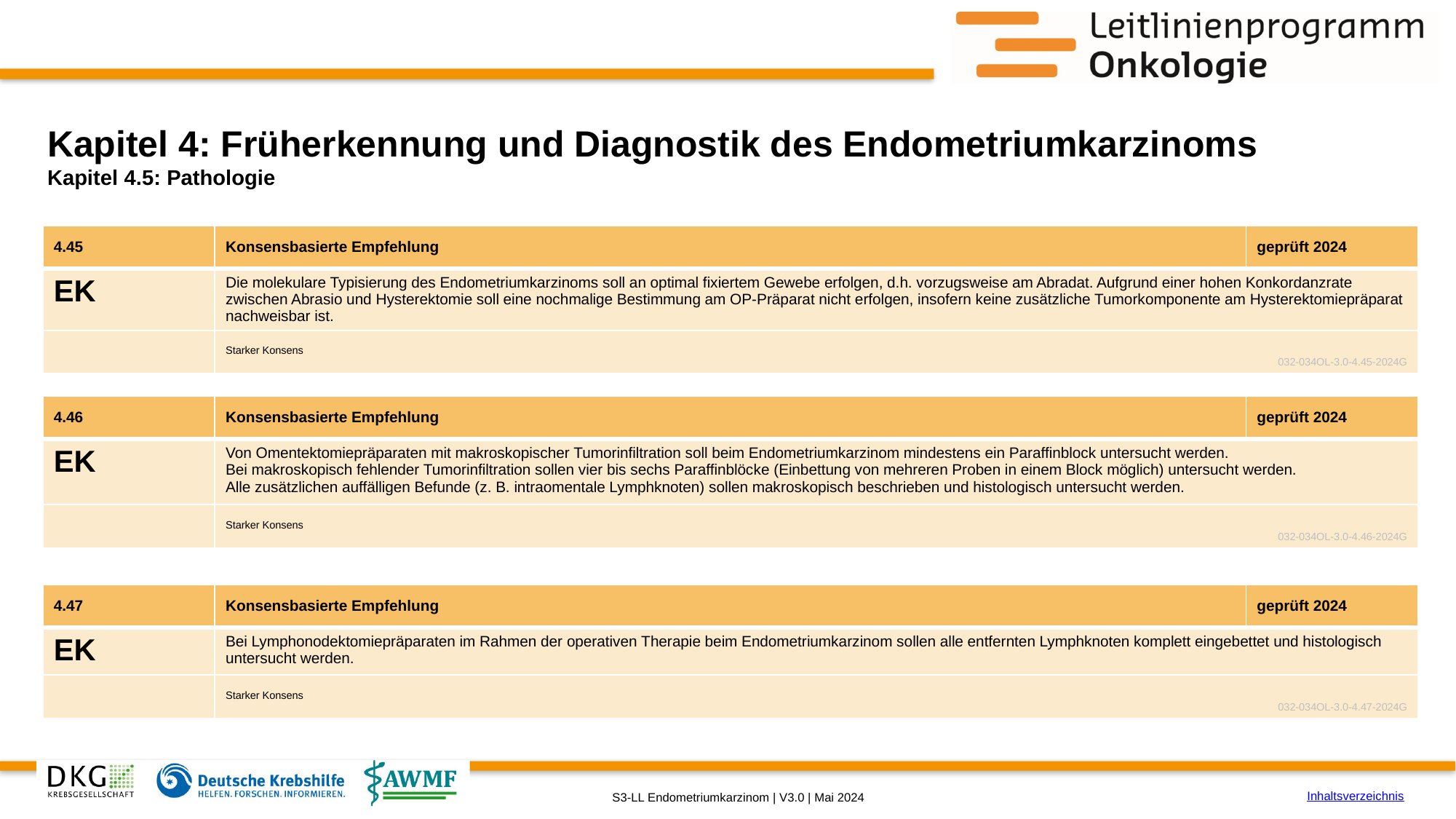

# Kapitel 4: Früherkennung und Diagnostik des Endometriumkarzinoms
Kapitel 4.5: Pathologie
| 4.45 | Konsensbasierte Empfehlung | geprüft 2024 |
| --- | --- | --- |
| EK | Die molekulare Typisierung des Endometriumkarzinoms soll an optimal fixiertem Gewebe erfolgen, d.h. vorzugsweise am Abradat. Aufgrund einer hohen Konkordanzrate zwischen Abrasio und Hysterektomie soll eine nochmalige Bestimmung am OP-Präparat nicht erfolgen, insofern keine zusätzliche Tumorkomponente am Hysterektomiepräparat nachweisbar ist. |  |
|  | Starker Konsens 032-034OL-3.0-4.45-2024G |  |
| 4.46 | Konsensbasierte Empfehlung | geprüft 2024 |
| --- | --- | --- |
| EK | Von Omentektomiepräparaten mit makroskopischer Tumorinfiltration soll beim Endometriumkarzinom mindestens ein Paraffinblock untersucht werden. Bei makroskopisch fehlender Tumorinfiltration sollen vier bis sechs Paraffinblöcke (Einbettung von mehreren Proben in einem Block möglich) untersucht werden. Alle zusätzlichen auffälligen Befunde (z. B. intraomentale Lymphknoten) sollen makroskopisch beschrieben und histologisch untersucht werden. |  |
|  | Starker Konsens 032-034OL-3.0-4.46-2024G |  |
| 4.47 | Konsensbasierte Empfehlung | geprüft 2024 |
| --- | --- | --- |
| EK | Bei Lymphonodektomiepräparaten im Rahmen der operativen Therapie beim Endometriumkarzinom sollen alle entfernten Lymphknoten komplett eingebettet und histologisch untersucht werden. |  |
|  | Starker Konsens 032-034OL-3.0-4.47-2024G |  |
Inhaltsverzeichnis
S3-LL Endometriumkarzinom | V3.0 | Mai 2024